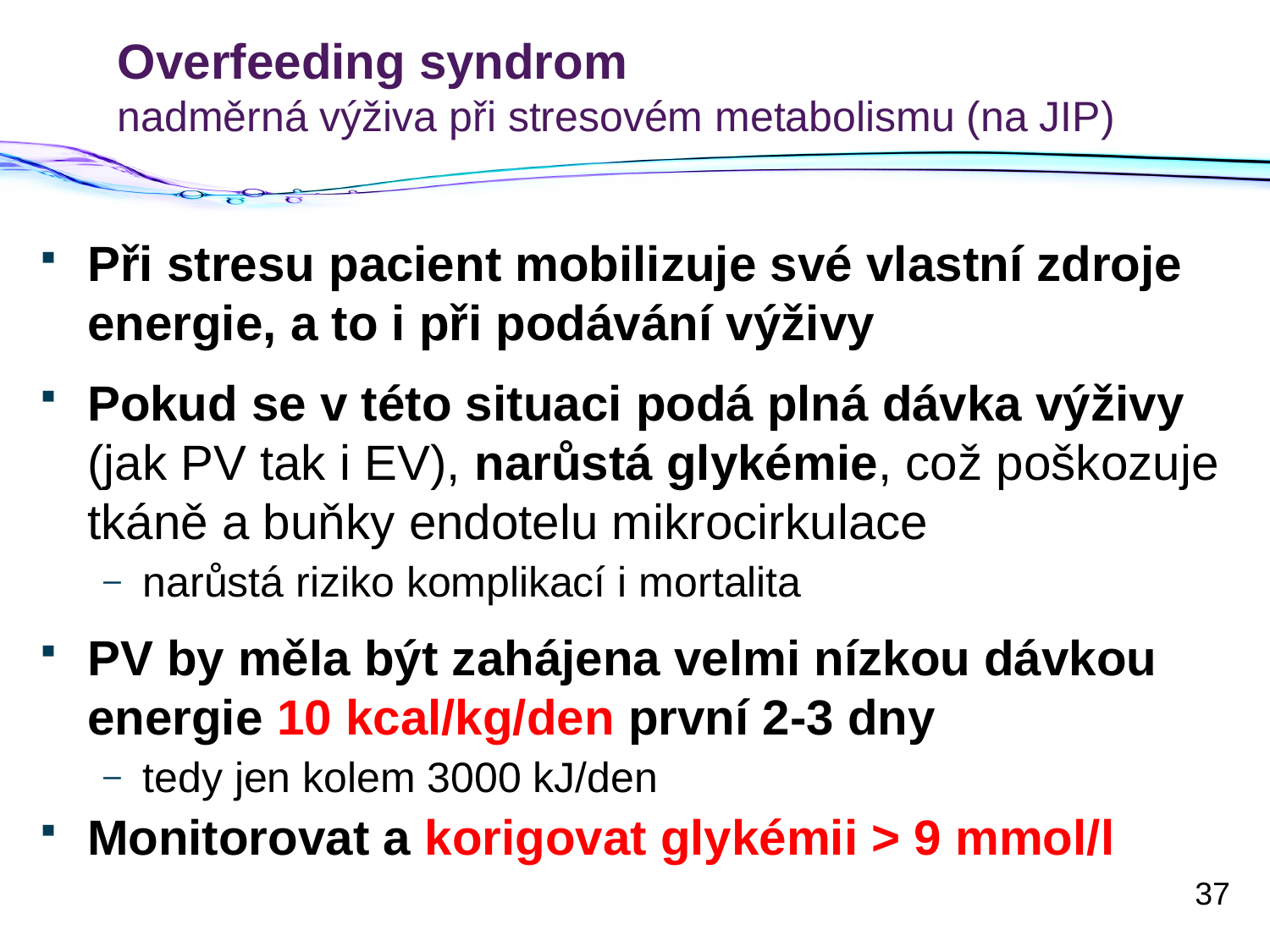

# Overfeeding syndrom nadměrná výživa při stresovém metabolismu (na JIP)
Při stresu pacient mobilizuje své vlastní zdroje energie, a to i při podávání výživy
Pokud se v této situaci podá plná dávka výživy  (jak PV tak i EV), narůstá glykémie, což poškozuje tkáně a buňky endotelu mikrocirkulace
narůstá riziko komplikací i mortalita
PV by měla být zahájena velmi nízkou dávkou energie 10 kcal/kg/den první 2-3 dny
tedy jen kolem 3000 kJ/den
Monitorovat a korigovat glykémii > 9 mmol/l
37